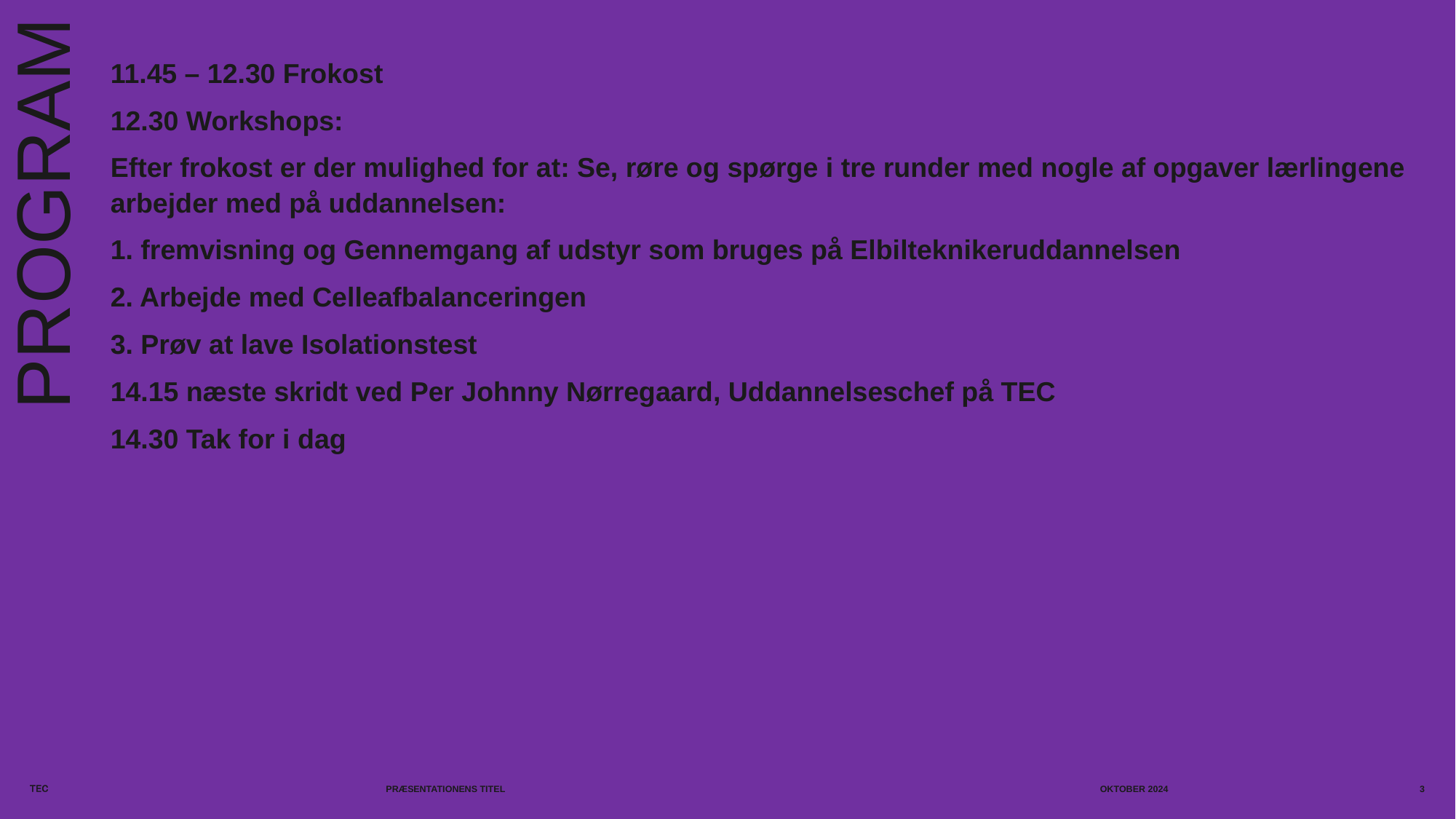

11.45 – 12.30 Frokost
12.30 Workshops:
Efter frokost er der mulighed for at: Se, røre og spørge i tre runder med nogle af opgaver lærlingene arbejder med på uddannelsen:
1. fremvisning og Gennemgang af udstyr som bruges på Elbilteknikeruddannelsen
2. Arbejde med Celleafbalanceringen
3. Prøv at lave Isolationstest
14.15 næste skridt ved Per Johnny Nørregaard, Uddannelseschef på TEC
14.30 Tak for i dag

# Program
PRÆSENTATIONENS TITEL
oktober 2024
3